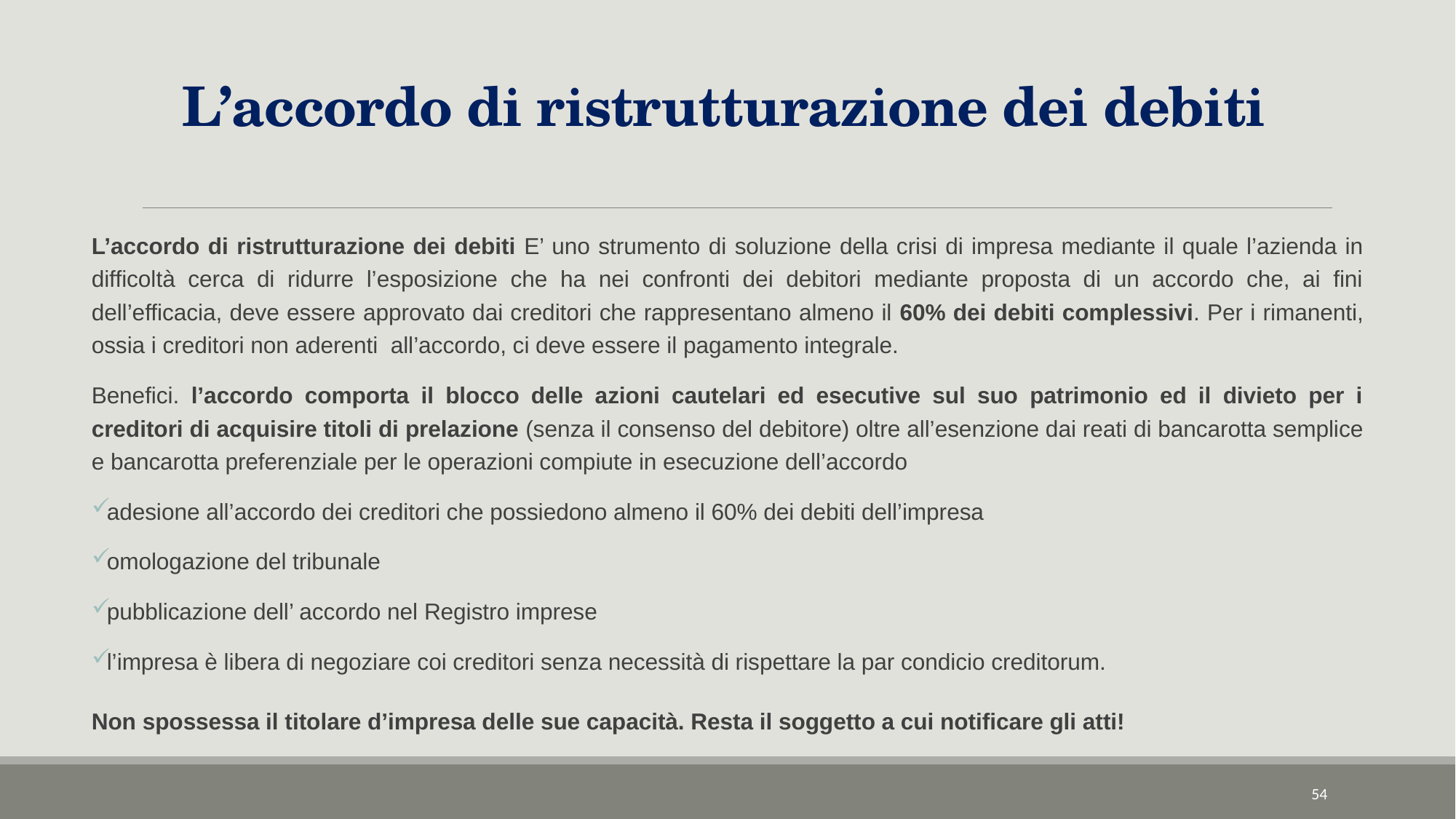

# L’accordo di ristrutturazione dei debiti
L’accordo di ristrutturazione dei debiti E’ uno strumento di soluzione della crisi di impresa mediante il quale l’azienda in difficoltà cerca di ridurre l’esposizione che ha nei confronti dei debitori mediante proposta di un accordo che, ai fini dell’efficacia, deve essere approvato dai creditori che rappresentano almeno il 60% dei debiti complessivi. Per i rimanenti, ossia i creditori non aderenti  all’accordo, ci deve essere il pagamento integrale.
Benefici. l’accordo comporta il blocco delle azioni cautelari ed esecutive sul suo patrimonio ed il divieto per i creditori di acquisire titoli di prelazione (senza il consenso del debitore) oltre all’esenzione dai reati di bancarotta semplice e bancarotta preferenziale per le operazioni compiute in esecuzione dell’accordo
adesione all’accordo dei creditori che possiedono almeno il 60% dei debiti dell’impresa
omologazione del tribunale
pubblicazione dell’ accordo nel Registro imprese
l’impresa è libera di negoziare coi creditori senza necessità di rispettare la par condicio creditorum.

Non spossessa il titolare d’impresa delle sue capacità. Resta il soggetto a cui notificare gli atti!
54